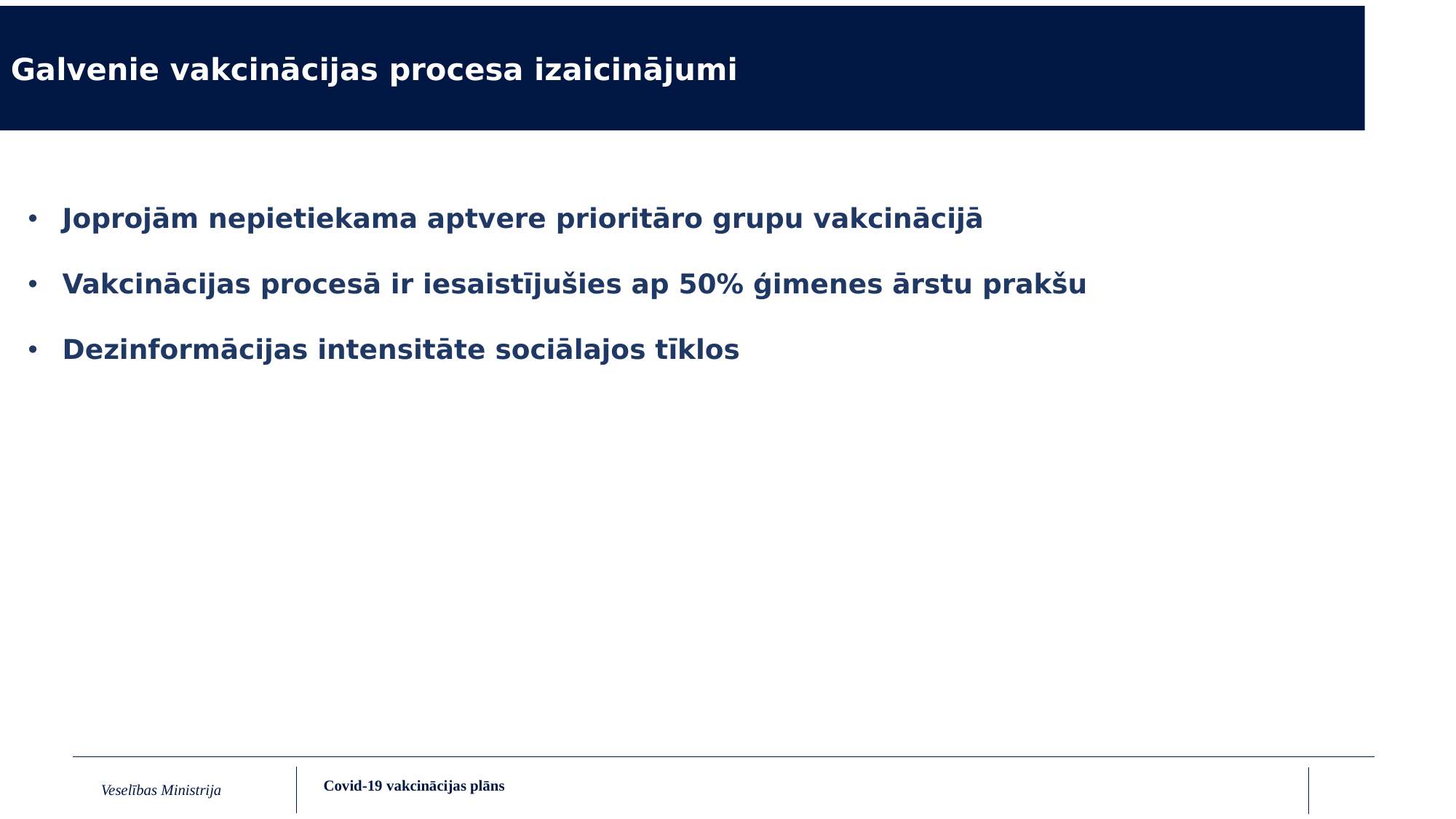

Galvenie vakcinācijas procesa izaicinājumi

Joprojām nepietiekama aptvere prioritāro grupu vakcinācijā

Vakcinācijas procesā ir iesaistījušies ap 50% ģimenes ārstu prakšu

Dezinformācijas intensitāte sociālajos tīklos

Covid-19 vakcinācijas plāns
Veselības Ministrija